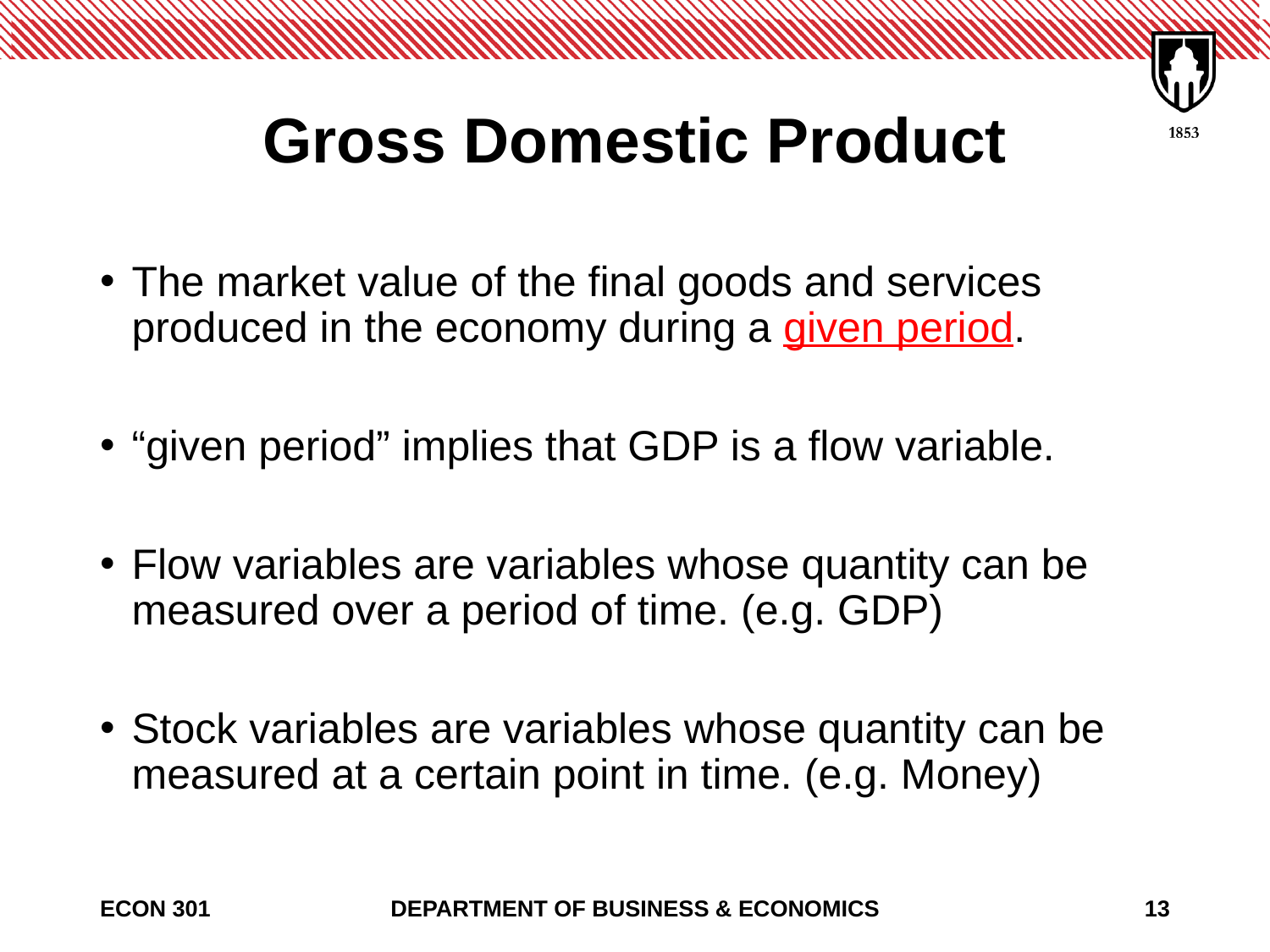

# Gross Domestic Product
The market value of the final goods and services produced in the economy during a given period.

“given period” implies that GDP is a flow variable.

Flow variables are variables whose quantity can be measured over a period of time. (e.g. GDP)

Stock variables are variables whose quantity can be measured at a certain point in time. (e.g. Money)
ECON 301
DEPARTMENT OF BUSINESS & ECONOMICS
13